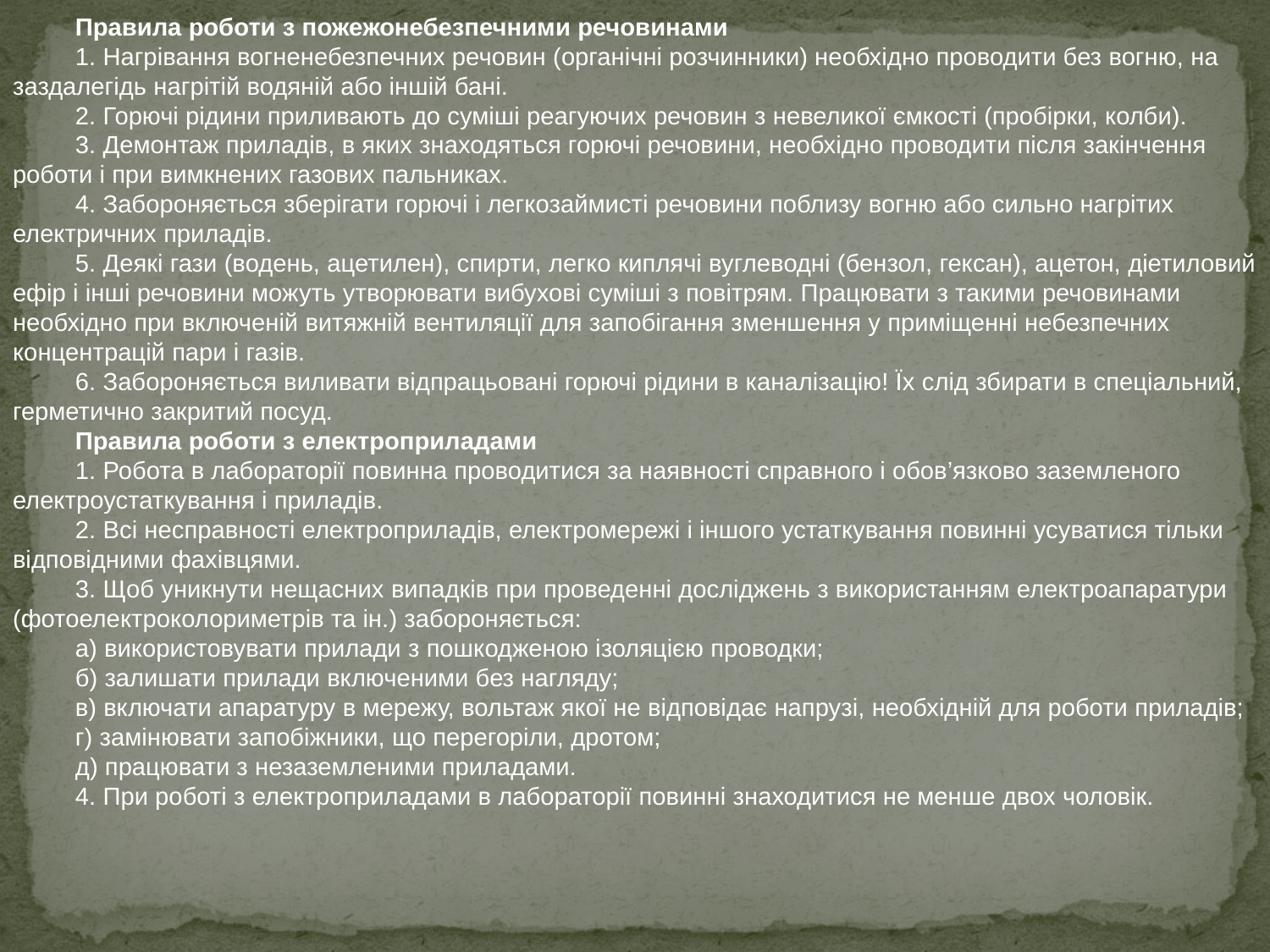

Правила роботи з пожежонебезпечними речовинами
1. Нагрівання вогненебезпечних речовин (органічні розчинники) необхідно проводити без вогню, на заздалегідь нагрітій водяній або іншій бані.
2. Горючі рідини приливають до суміші реагуючих речовин з невеликої ємкості (пробірки, колби).
3. Демонтаж приладів, в яких знаходяться горючі речовини, необхідно проводити після закінчення роботи і при вимкнених газових пальниках.
4. Забороняється зберігати горючі і легкозаймисті речовини поблизу вогню або сильно нагрітих електричних приладів.
5. Деякі гази (водень, ацетилен), спирти, легко киплячі вуглеводні (бензол, гексан), ацетон, діетиловий ефір і інші речовини можуть утворювати вибухові суміші з повітрям. Працювати з такими речовинами необхідно при включеній витяжній вентиляції для запобігання зменшення у приміщенні небезпечних концентрацій пари і газів.
6. Забороняється виливати відпрацьовані горючі рідини в каналізацію! Їх слід збирати в спеціальний, герметично закритий посуд.
Правила роботи з електроприладами
1. Робота в лабораторії повинна проводитися за наявності справного і обов’язково заземленого електроустаткування і приладів.
2. Всі несправності електроприладів, електромережі і іншого устаткування повинні усуватися тільки відповідними фахівцями.
3. Щоб уникнути нещасних випадків при проведенні досліджень з використанням електроапаратури (фотоелектроколориметрів та ін.) забороняється:
а) використовувати прилади з пошкодженою ізоляцією проводки;
б) залишати прилади включеними без нагляду;
в) включати апаратуру в мережу, вольтаж якої не відповідає напрузі, необхідній для роботи приладів;
г) замінювати запобіжники, що перегоріли, дротом;
д) працювати з незаземленими приладами.
4. При роботі з електроприладами в лабораторії повинні знаходитися не менше двох чоловік.